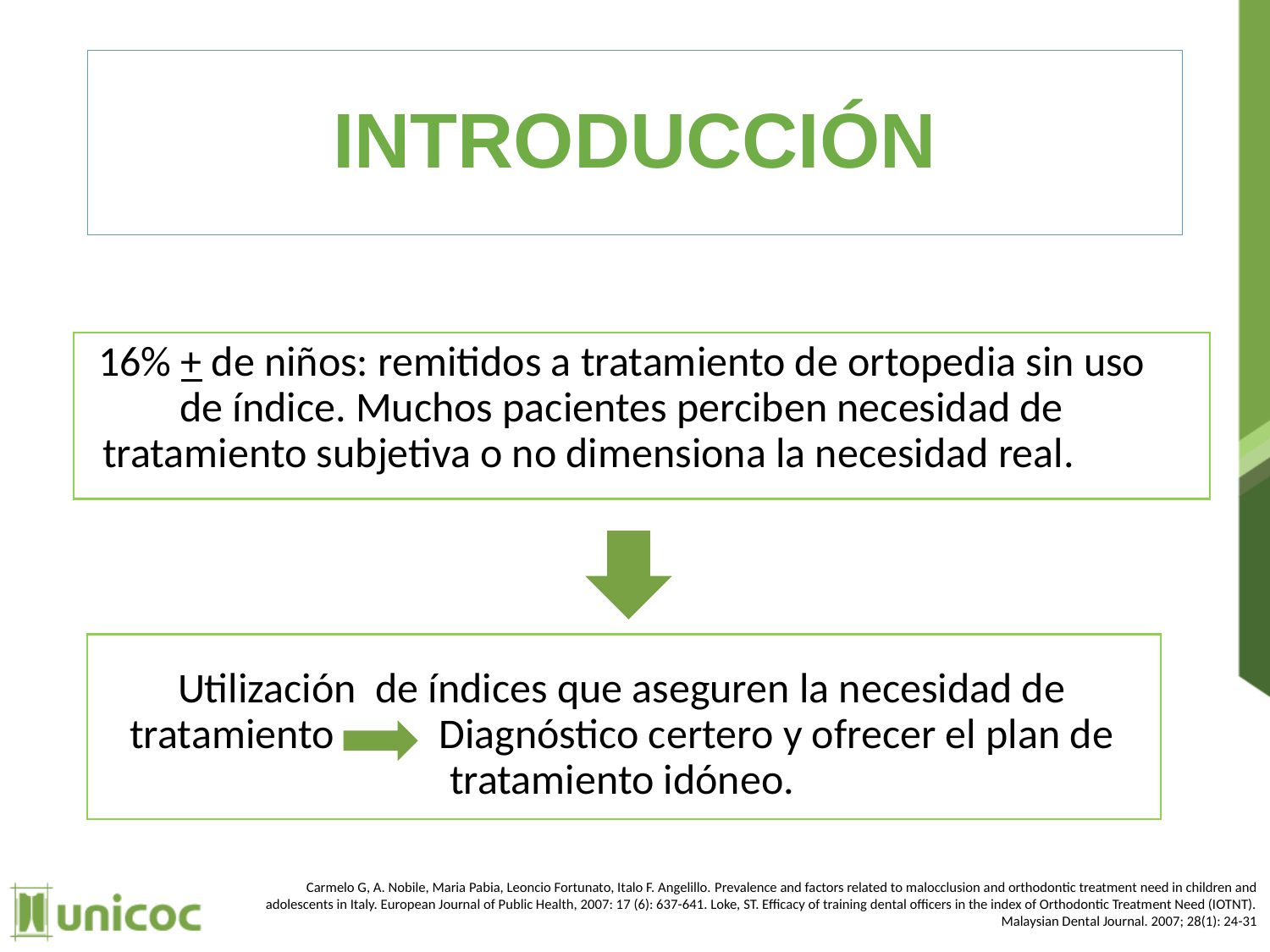

# INTRODUCCIÓN

16% + de niños: remitidos a tratamiento de ortopedia sin uso de índice. Muchos pacientes perciben necesidad de tratamiento subjetiva o no dimensiona la necesidad real.

Utilización  de índices que aseguren la necesidad de tratamiento           Diagnóstico certero y ofrecer el plan de tratamiento idóneo.

Carmelo G, A. Nobile, Maria Pabia, Leoncio Fortunato, Italo F. Angelillo. Prevalence and factors related to malocclusion and orthodontic treatment need in children and adolescents in Italy. European Journal of Public Health, 2007: 17 (6): 637-641. Loke, ST. Efficacy of training dental officers in the index of Orthodontic Treatment Need (IOTNT). Malaysian Dental Journal. 2007; 28(1): 24-31